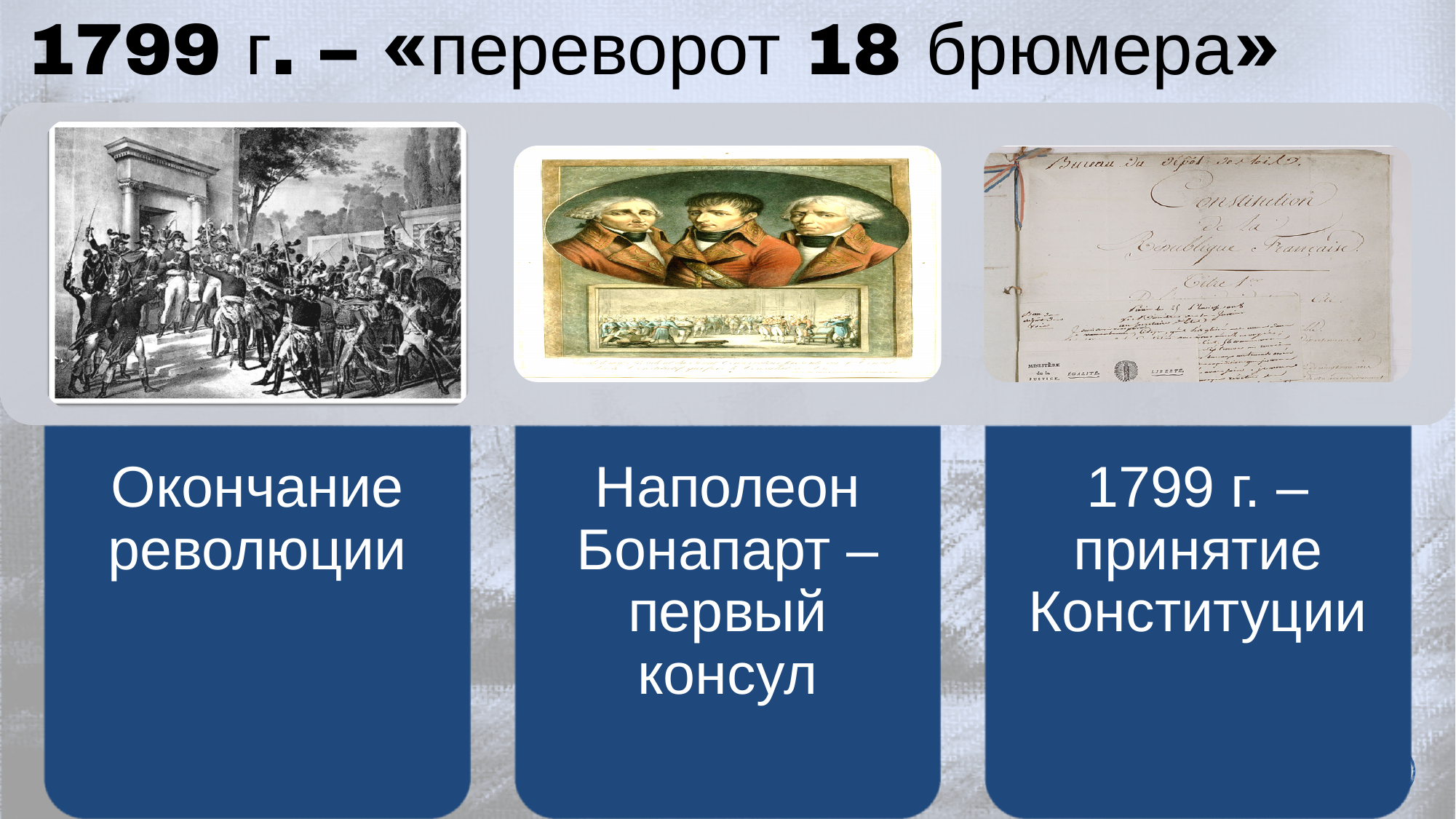

# 1799 г. – «переворот 18 брюмера»
Окончание революции
Наполеон Бонапарт – первый консул
1799 г. – принятие Конституции